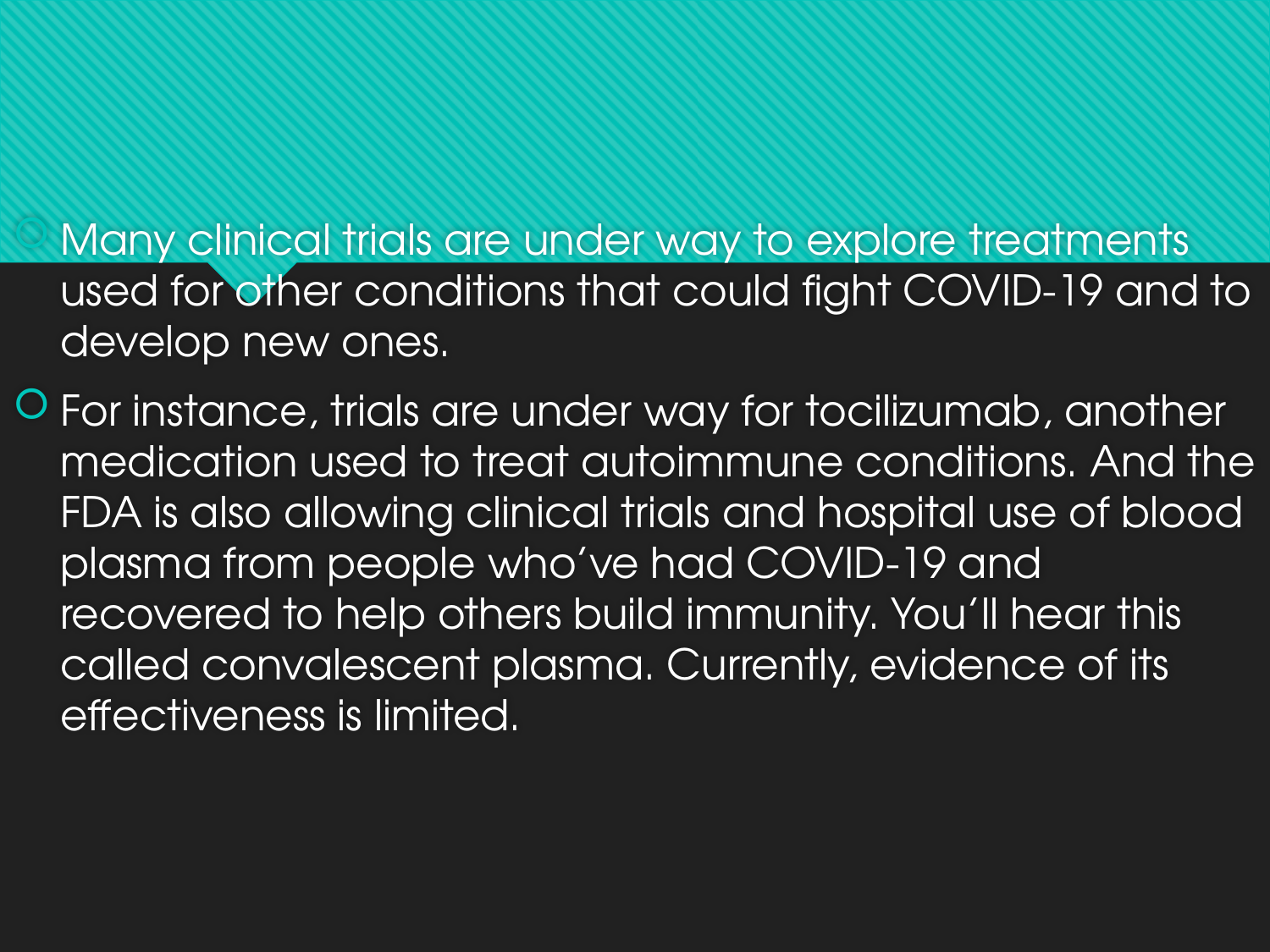

Many clinical trials are under way to explore treatments used for other conditions that could fight COVID-19 and to develop new ones.
For instance, trials are under way for tocilizumab, another medication used to treat autoimmune conditions. And the FDA is also allowing clinical trials and hospital use of blood plasma from people who’ve had COVID-19 and recovered to help others build immunity. You’ll hear this called convalescent plasma. Currently, evidence of its effectiveness is limited.